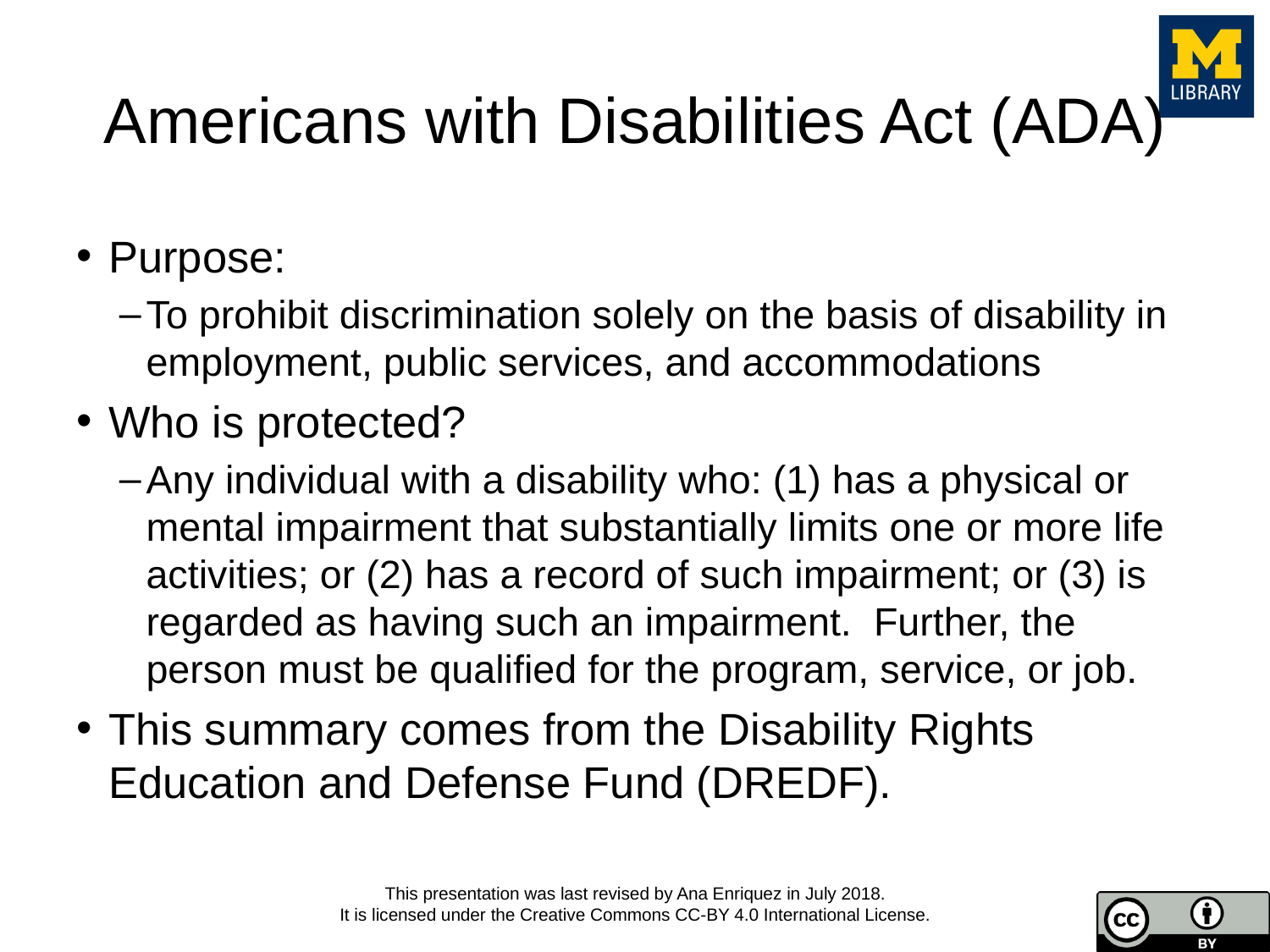

# Americans with Disabilities Act (ADA)
Purpose:
To prohibit discrimination solely on the basis of disability in employment, public services, and accommodations
Who is protected?
Any individual with a disability who: (1) has a physical or mental impairment that substantially limits one or more life activities; or (2) has a record of such impairment; or (3) is regarded as having such an impairment.  Further, the person must be qualified for the program, service, or job.
This summary comes from the Disability Rights Education and Defense Fund (DREDF).

This presentation was last revised by Ana Enriquez in July 2018.
It is licensed under the Creative Commons CC-BY 4.0 International License.